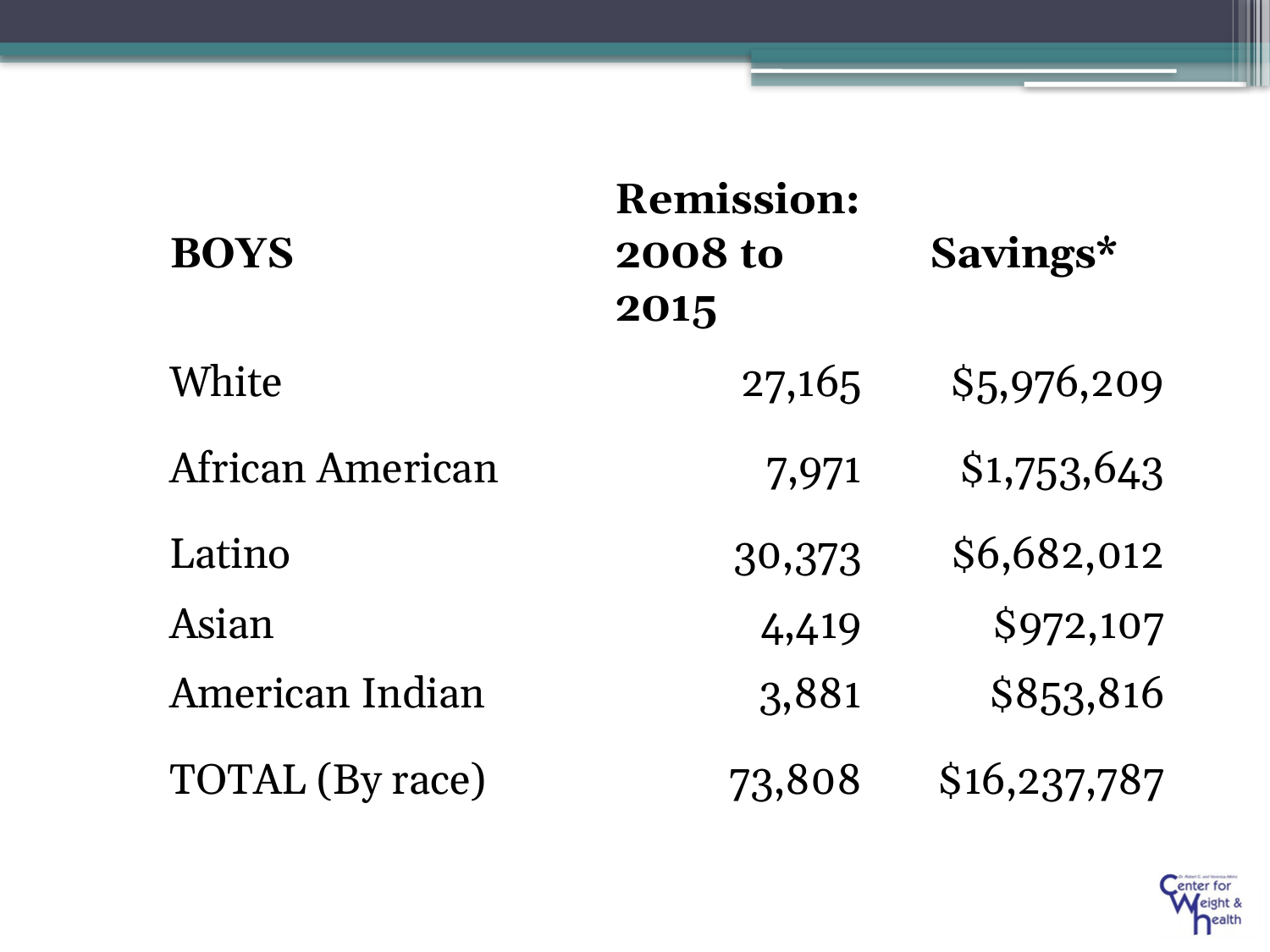

| BOYS | Remission: 2008 to 2015 | Savings\* |
| --- | --- | --- |
| White | 27,165 | $5,976,209 |
| African American | 7,971 | $1,753,643 |
| Latino | 30,373 | $6,682,012 |
| Asian | 4,419 | $972,107 |
| American Indian | 3,881 | $853,816 |
| TOTAL (By race) | 73,808 | $16,237,787 |
|  |  |  |